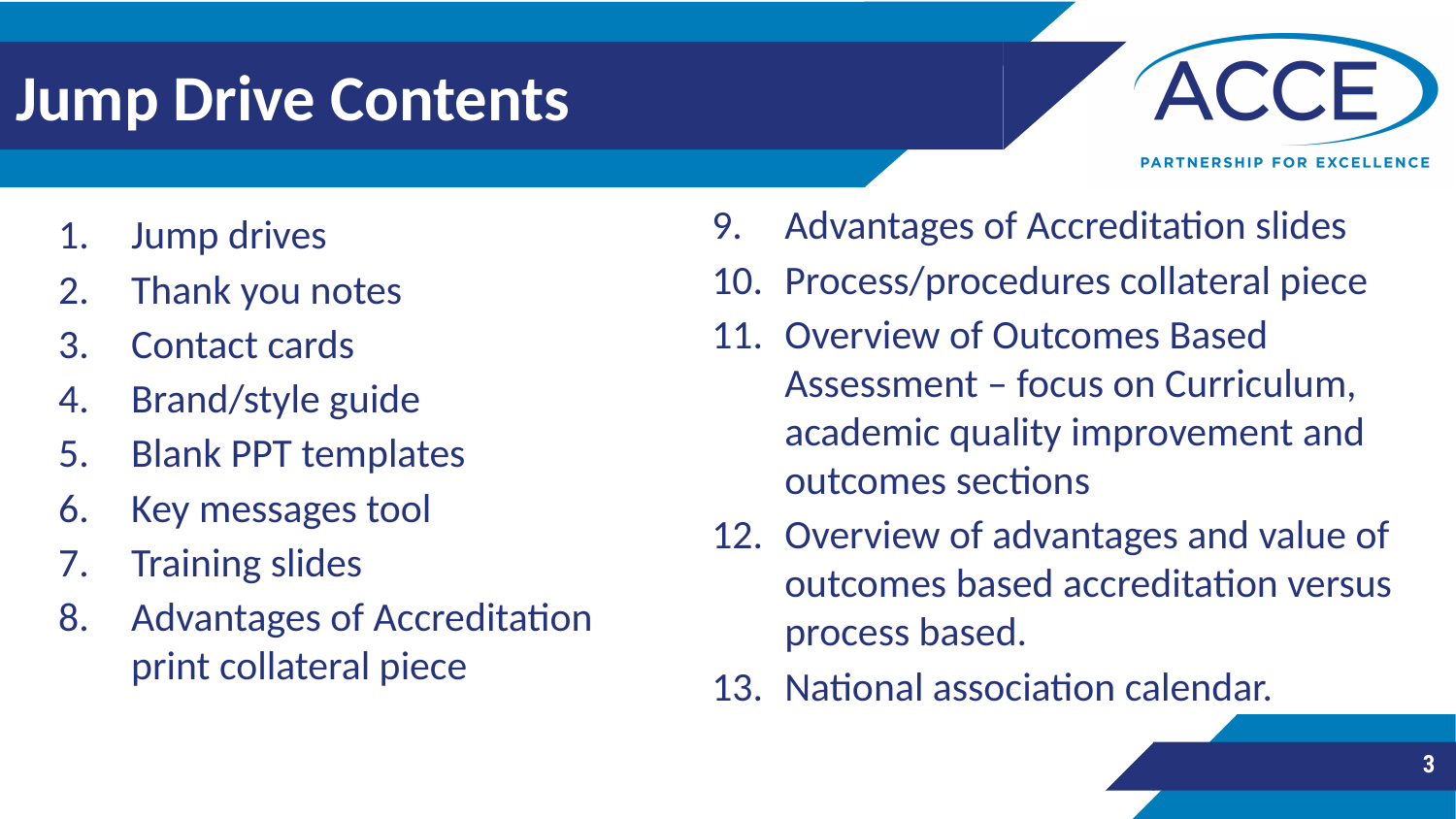

# Jump Drive Contents
Advantages of Accreditation slides
Process/procedures collateral piece
Overview of Outcomes Based Assessment – focus on Curriculum,  academic quality improvement and outcomes sections
Overview of advantages and value of outcomes based accreditation versus process based.
National association calendar.
Jump drives
Thank you notes
Contact cards
Brand/style guide
Blank PPT templates
Key messages tool
Training slides
Advantages of Accreditation print collateral piece

3